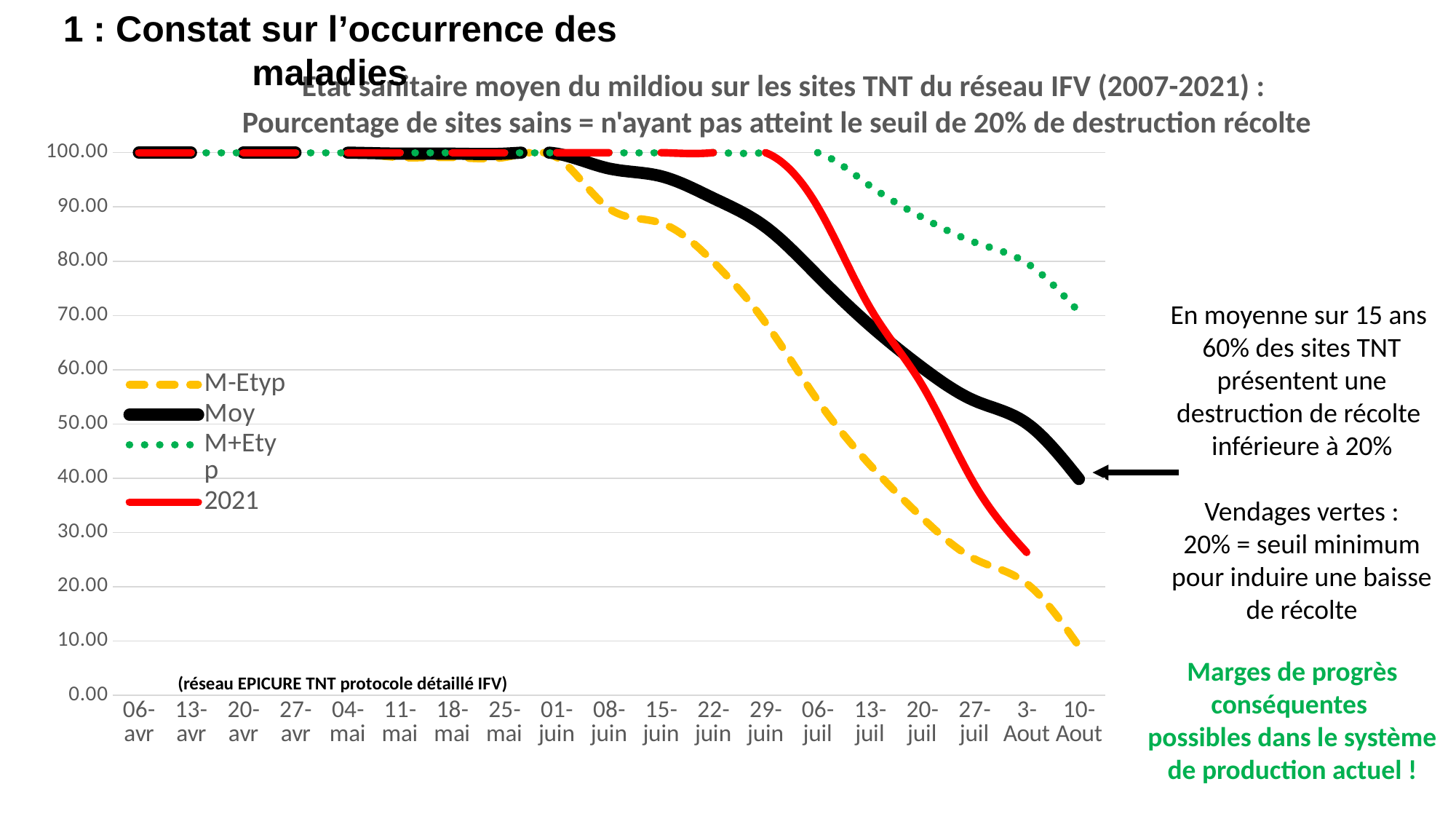

1 : Constat sur l’occurrence des maladies
Etat sanitaire moyen du mildiou sur les sites TNT du réseau IFV (2007-2021) :
Pourcentage de sites sains = n'ayant pas atteint le seuil de 20% de destruction récolte

### Chart

| Category | M-Etyp | Moy | M+Etyp | 2021 |
|---|---|---|---|---|
| 06-avr | 100.0 | 100.0 | 100.0 | 100.0 |
| 13-avr | 100.0 | 100.0 | 100.0 | 100.0 |
| 20-avr | 100.0 | 100.0 | 100.0 | 100.0 |
| 27-avr | 100.0 | 100.0 | 100.0 | 100.0 |
| 04-mai | 100.0 | 100.0 | 100.0 | 100.0 |
| 11-mai | 99.12198498266524 | 99.8198198198198 | 100.0 | 100.0 |
| 18-mai | 99.12198498266524 | 99.8198198198198 | 100.0 | 100.0 |
| 25-mai | 99.12198498266524 | 99.8198198198198 | 100.0 | 100.0 |
| 01-juin | 99.12198498266524 | 99.8198198198198 | 100.0 | 100.0 |
| 08-juin | 89.72645165024834 | 97.08368244129542 | 100.0 | 100.0 |
| 15-juin | 87.02772429151499 | 95.65439340439347 | 100.0 | 100.0 |
| 22-juin | 79.8699957128782 | 91.60536060536053 | 100.0 | 100.0 |
| 29-juin | 68.64570374657417 | 86.30457312196447 | 100.0 | 100.0 |
| 06-juil | 54.309445367099265 | 77.28857848652473 | 100.0 | 90.0 |
| 13-juil | 42.437434594167584 | 68.159529588447 | 93.88162458272642 | 71.428571428571 |
| 20-juil | 32.697958085912 | 60.379745853618395 | 88.0615336213248 | 57.142857142857 |
| 27-juil | 25.110322625654984 | 54.29853480307193 | 83.48674698048887 | 38.888888888889 |
| 3-Aout | 20.588202534702692 | 50.120842035153935 | 79.65348153560518 | 26.315789473684 |
| 10-Aout | 9.011951005588045 | 39.836853200061434 | 70.66175539453482 | None |
En moyenne sur 15 ans
60% des sites TNT présentent une destruction de récolte  inférieure à 20%

Vendages vertes :
20% = seuil minimum pour induire une baisse de récolte
Marges de progrès conséquentes
possibles dans le système de production actuel !
(réseau EPICURE TNT protocole détaillé IFV)